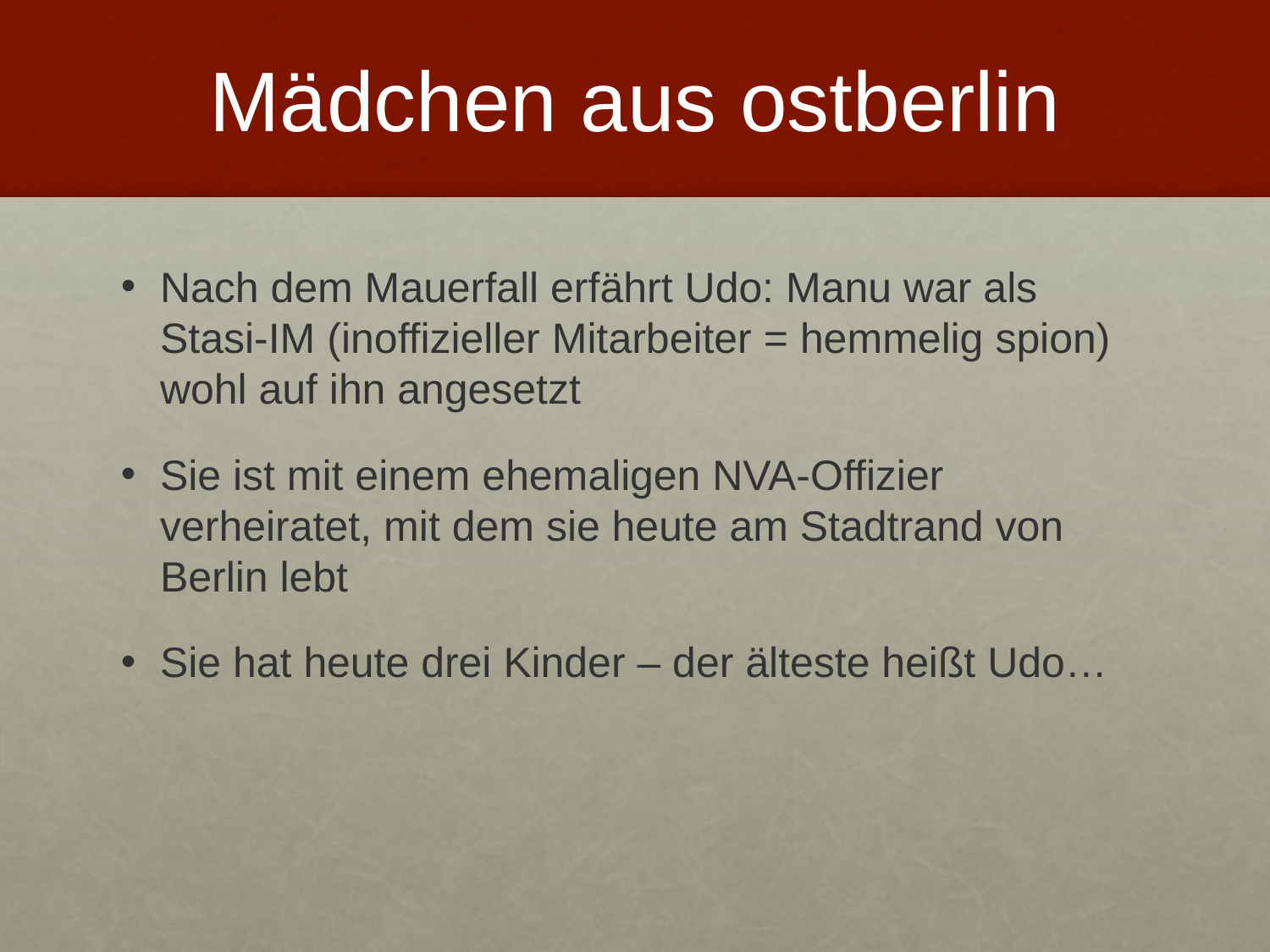

# Mädchen aus ostberlin
Nach dem Mauerfall erfährt Udo: Manu war als Stasi-IM (inoffizieller Mitarbeiter = hemmelig spion) wohl auf ihn angesetzt
Sie ist mit einem ehemaligen NVA-Offizier verheiratet, mit dem sie heute am Stadtrand von Berlin lebt
Sie hat heute drei Kinder – der älteste heißt Udo…